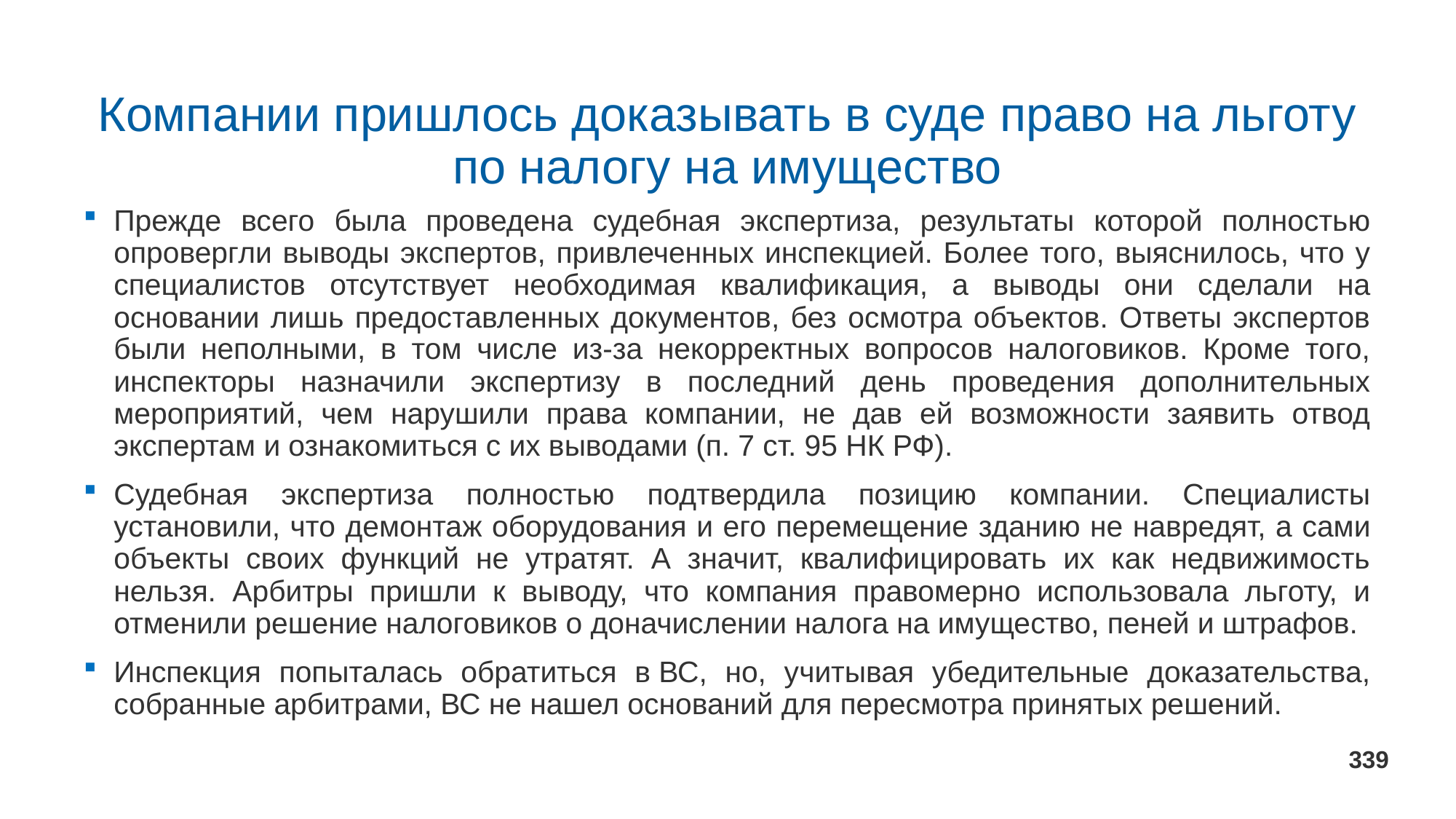

# Компании пришлось доказывать в суде право на льготу по налогу на имущество
Прежде всего была проведена судебная экспертиза, результаты которой полностью опровергли выводы экспертов, привлеченных инспекцией. Более того, выяснилось, что у специалистов отсутствует необходимая квалификация, а выводы они сделали на основании лишь предоставленных документов, без осмотра объектов. Ответы экспертов были неполными, в том числе из-за некорректных вопросов налоговиков. Кроме того, инспекторы назначили экспертизу в последний день проведения дополнительных мероприятий, чем нарушили права компании, не дав ей возможности заявить отвод экспертам и ознакомиться с их выводами (п. 7 ст. 95 НК РФ).
Судебная экспертиза полностью подтвердила позицию компании. Специалисты установили, что демонтаж оборудования и его перемещение зданию не навредят, а сами объекты своих функций не утратят. А значит, квалифицировать их как недвижимость нельзя. Арбитры пришли к выводу, что компания правомерно использовала льготу, и отменили решение налоговиков о доначислении налога на имущество, пеней и штрафов.
Инспекция попыталась обратиться в ВС, но, учитывая убедительные доказательства, собранные арбитрами, ВС не нашел оснований для пересмотра принятых решений.